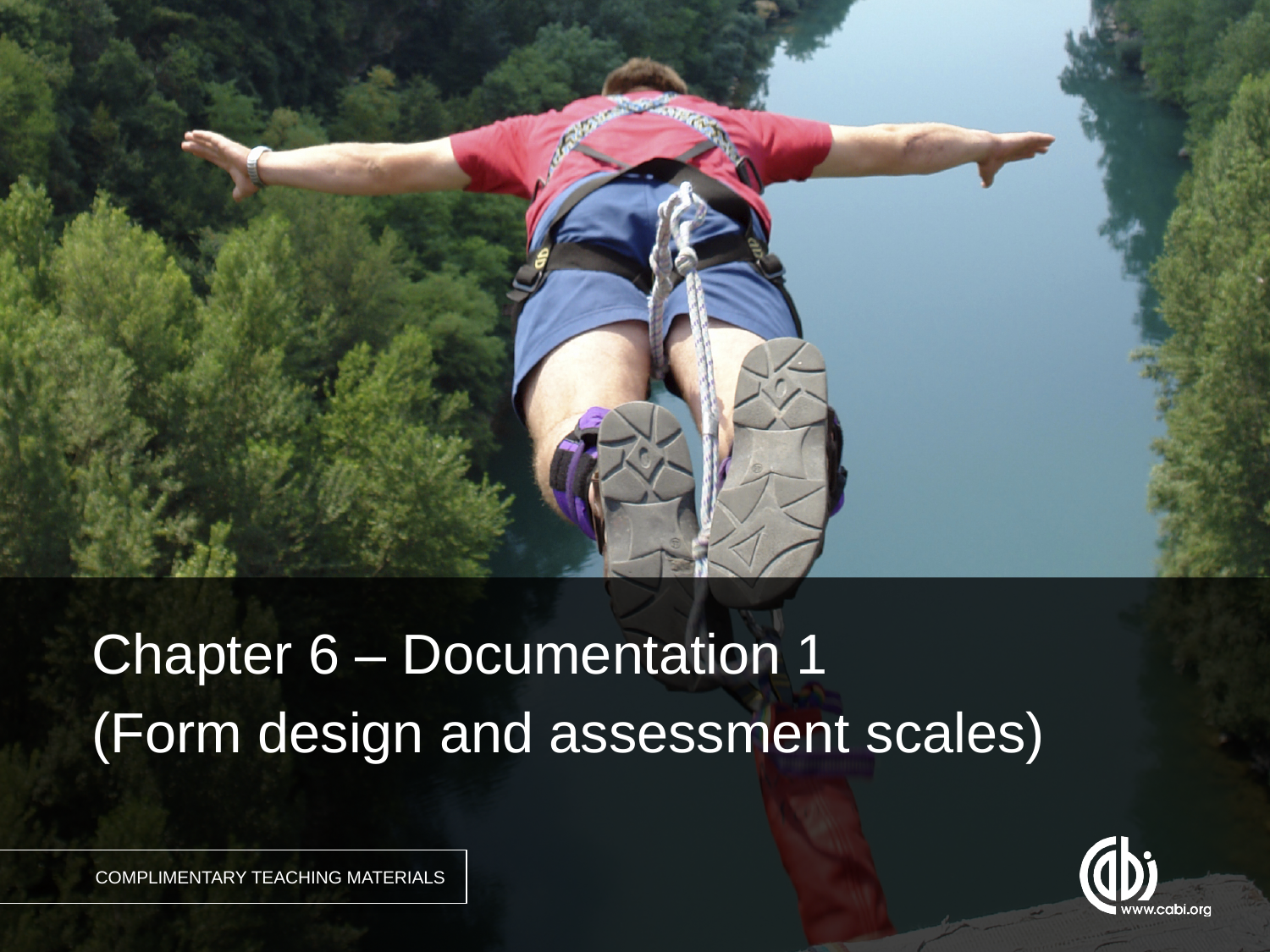

Chapter 6 – Documentation 1
(Form design and assessment scales)